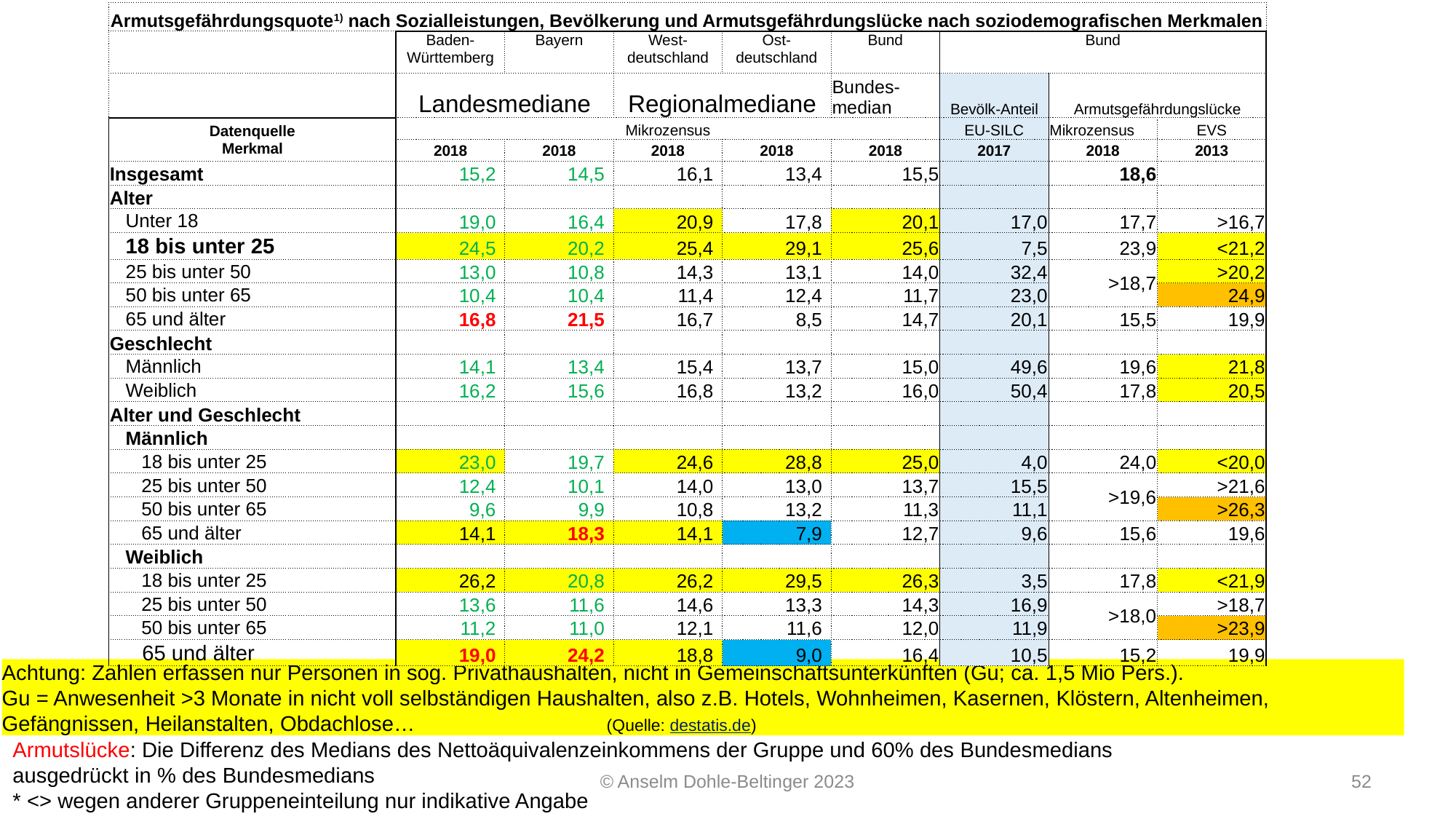

| Armutsgefährdungsquote1) nach Sozialleistungen, Bevölkerung und Armutsgefährdungslücke nach soziodemografischen Merkmalen |  |  |  |  |  |  |  |  |
| --- | --- | --- | --- | --- | --- | --- | --- | --- |
|  | Baden-Württemberg | Bayern | West-deutschland | Ost-deutschland | Bund | Bund |  |  |
|  | Landesmediane |  | Regionalmediane |  | Bundes- median | Bevölk-Anteil | Armutsgefährdungslücke |  |
| Datenquelle Merkmal | Mikrozensus |  |  |  |  | EU-SILC | Mikrozensus | EVS |
|  | 2018 | 2018 | 2018 | 2018 | 2018 | 2017 | 2018 | 2013 |
| Insgesamt | 15,2 | 14,5 | 16,1 | 13,4 | 15,5 |  | 18,6 |  |
| Alter |  |  |  |  |  |  |  |  |
| Unter 18 | 19,0 | 16,4 | 20,9 | 17,8 | 20,1 | 17,0 | 17,7 | >16,7 |
| 18 bis unter 25 | 24,5 | 20,2 | 25,4 | 29,1 | 25,6 | 7,5 | 23,9 | <21,2 |
| 25 bis unter 50 | 13,0 | 10,8 | 14,3 | 13,1 | 14,0 | 32,4 | >18,7 | >20,2 |
| 50 bis unter 65 | 10,4 | 10,4 | 11,4 | 12,4 | 11,7 | 23,0 |  | 24,9 |
| 65 und älter | 16,8 | 21,5 | 16,7 | 8,5 | 14,7 | 20,1 | 15,5 | 19,9 |
| Geschlecht |  |  |  |  |  |  |  |  |
| Männlich | 14,1 | 13,4 | 15,4 | 13,7 | 15,0 | 49,6 | 19,6 | 21,8 |
| Weiblich | 16,2 | 15,6 | 16,8 | 13,2 | 16,0 | 50,4 | 17,8 | 20,5 |
| Alter und Geschlecht |  |  |  |  |  |  |  |  |
| Männlich |  |  |  |  |  |  |  |  |
| 18 bis unter 25 | 23,0 | 19,7 | 24,6 | 28,8 | 25,0 | 4,0 | 24,0 | <20,0 |
| 25 bis unter 50 | 12,4 | 10,1 | 14,0 | 13,0 | 13,7 | 15,5 | >19,6 | >21,6 |
| 50 bis unter 65 | 9,6 | 9,9 | 10,8 | 13,2 | 11,3 | 11,1 |  | >26,3 |
| 65 und älter | 14,1 | 18,3 | 14,1 | 7,9 | 12,7 | 9,6 | 15,6 | 19,6 |
| Weiblich |  |  |  |  |  |  |  |  |
| 18 bis unter 25 | 26,2 | 20,8 | 26,2 | 29,5 | 26,3 | 3,5 | 17,8 | <21,9 |
| 25 bis unter 50 | 13,6 | 11,6 | 14,6 | 13,3 | 14,3 | 16,9 | >18,0 | >18,7 |
| 50 bis unter 65 | 11,2 | 11,0 | 12,1 | 11,6 | 12,0 | 11,9 |  | >23,9 |
| 65 und älter | 19,0 | 24,2 | 18,8 | 9,0 | 16,4 | 10,5 | 15,2 | 19,9 |
Achtung: Zahlen erfassen nur Personen in sog. Privathaushalten, nicht in Gemeinschaftsunterkünften (Gu; ca. 1,5 Mio Pers.).
Gu = Anwesenheit >3 Monate in nicht voll selbständigen Haushalten, also z.B. Hotels, Wohnheimen, Kasernen, Klöstern, Altenheimen, Gefängnissen, Heilanstalten, Obdachlose…                                                  (Quelle: destatis.de)
Armutslücke: Die Differenz des Medians des Nettoäquivalenzeinkommens der Gruppe und 60% des Bundesmedians
ausgedrückt in % des Bundesmedians
* <> wegen anderer Gruppeneinteilung nur indikative Angabe
© Anselm Dohle-Beltinger 2023
52